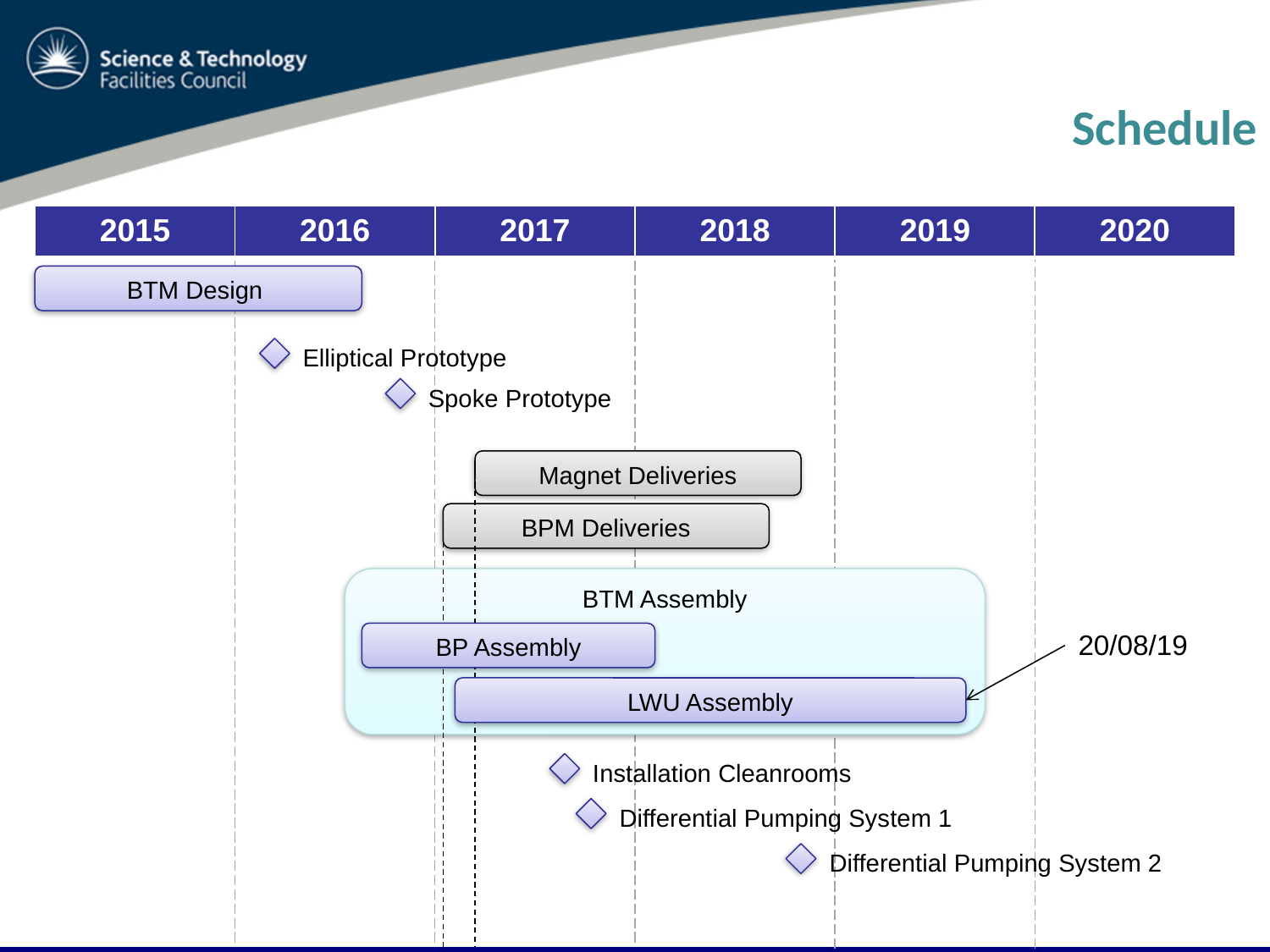

# Schedule
| 2015 | 2016 | 2017 | 2018 | 2019 | 2020 |
| --- | --- | --- | --- | --- | --- |

BTM Design
Elliptical Prototype

Spoke Prototype

Magnet Deliveries
BPM Deliveries
BTM Assembly
20/08/19
BP Assembly
LWU Assembly
Installation Cleanrooms

Differential Pumping System 1

Differential Pumping System 2